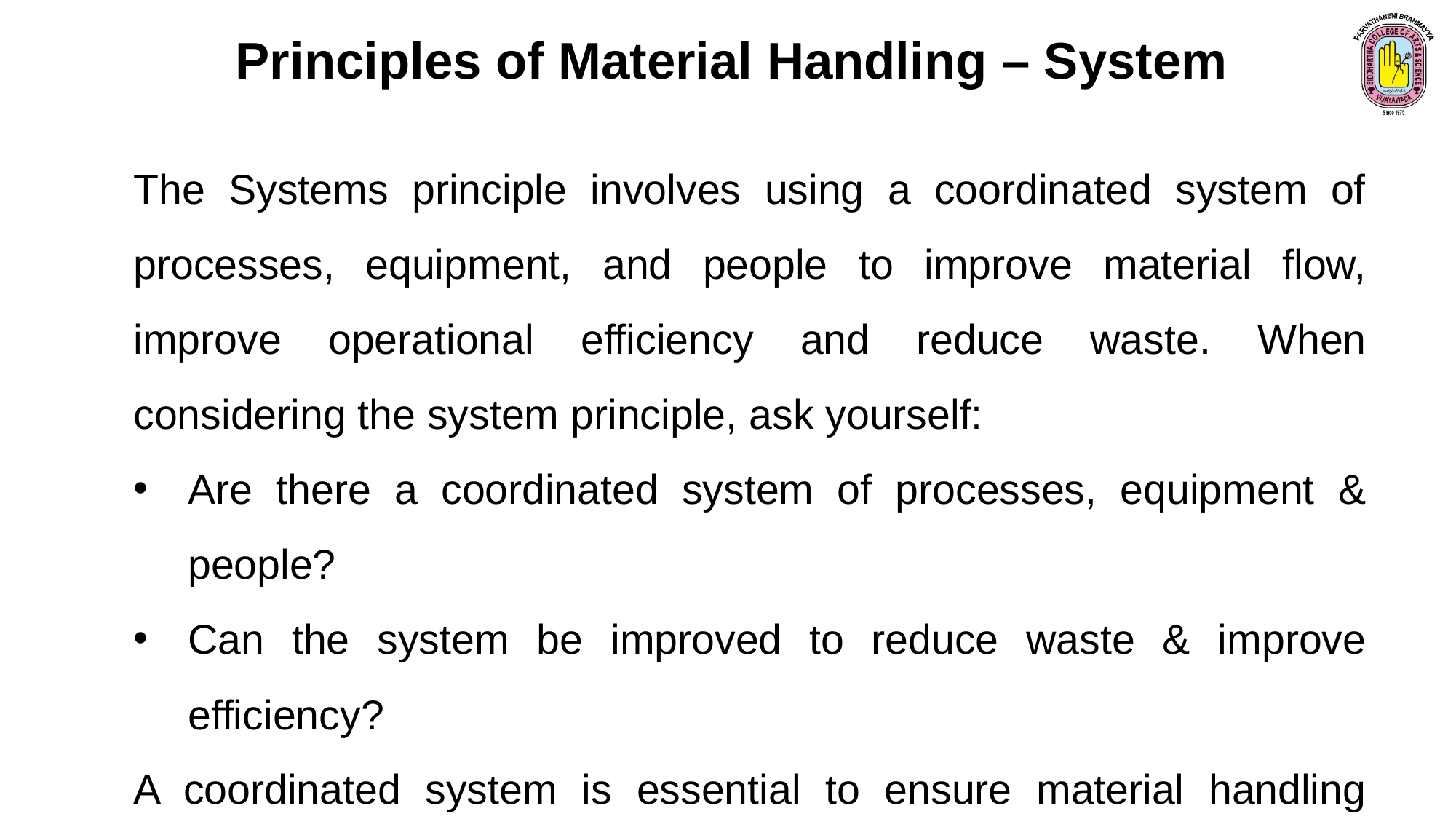

Principles of Material Handling – System

The Systems principle involves using a coordinated system of processes, equipment, and people to improve material flow, improve operational efficiency and reduce waste. When considering the system principle, ask yourself:
Are there a coordinated system of processes, equipment & people?
Can the system be improved to reduce waste & improve efficiency?
A coordinated system is essential to ensure material handling processes, and the wider operation, runs smoothly.